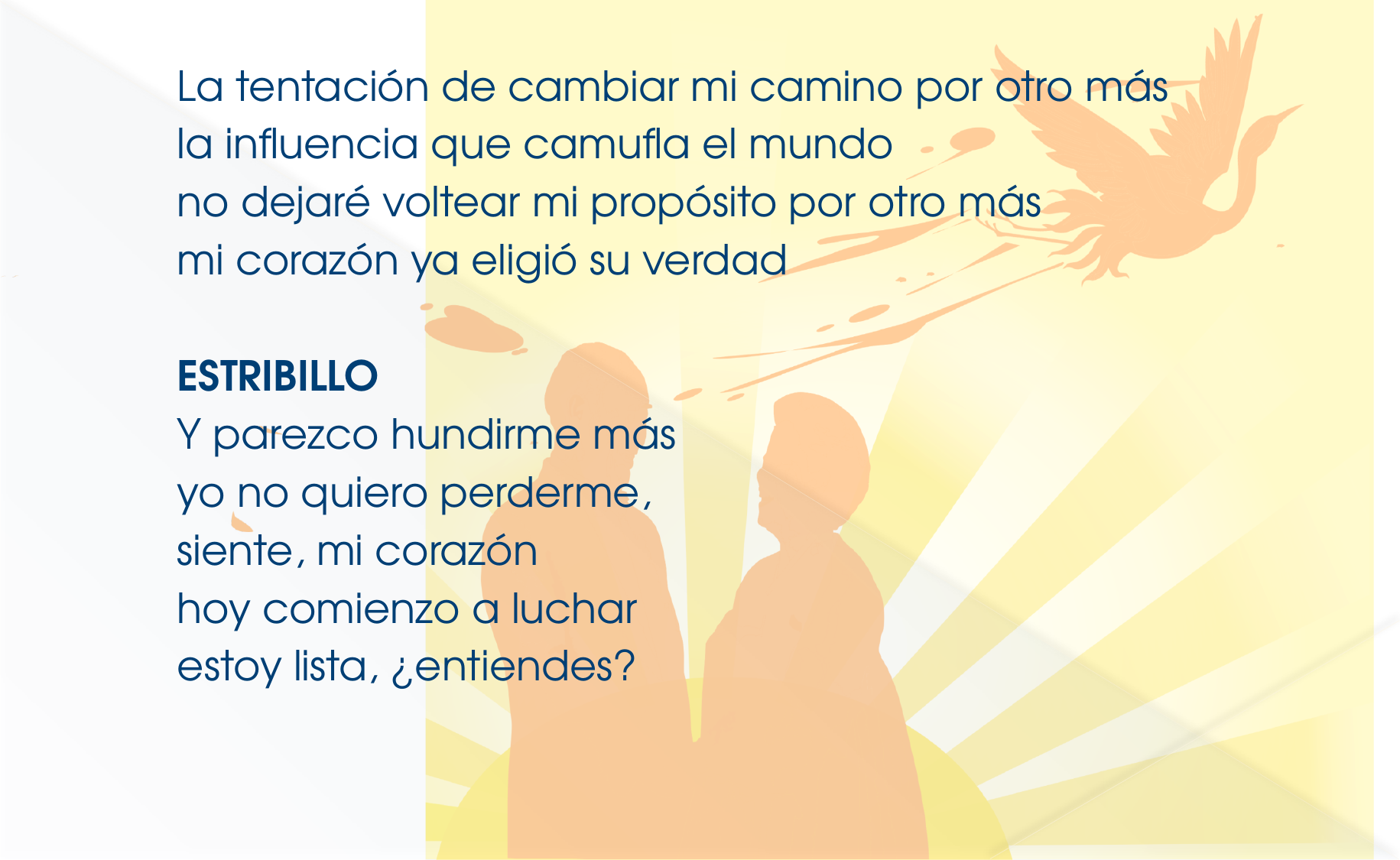

La tentación de cambiar mi camino por otro más
la influencia que camufla el mundo
no dejaré voltear mi propósito por otro más
mi corazón ya eligió su verdad

ESTRIBILLO
Y parezco hundirme más
yo no quiero perderme,
siente, mi corazón
hoy comienzo a luchar
estoy lista, ¿entiendes?